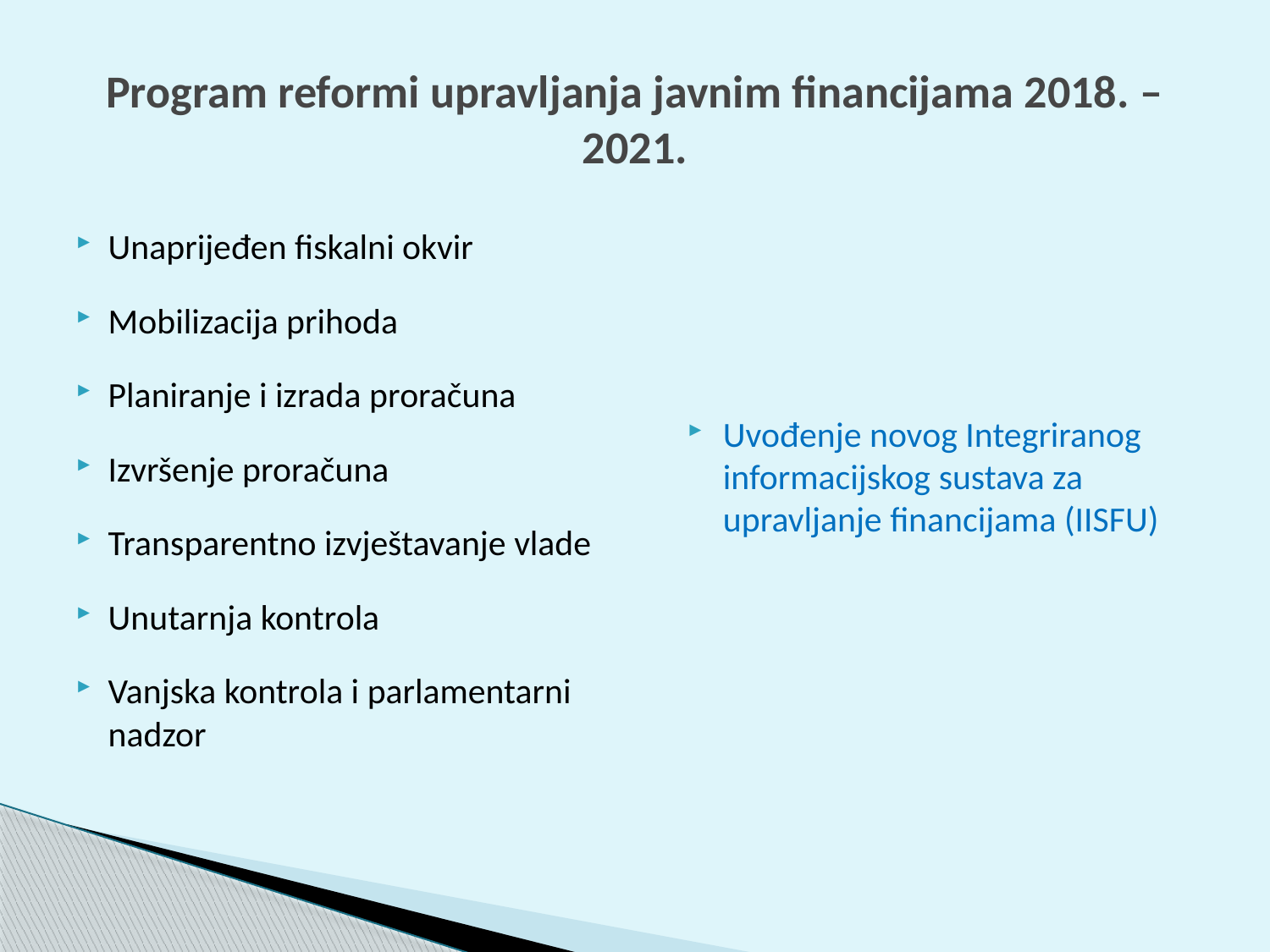

# Program reformi upravljanja javnim financijama 2018. – 2021.

Uvođenje novog Integriranog informacijskog sustava za upravljanje financijama (IISFU)

Unaprijeđen fiskalni okvir
Mobilizacija prihoda
Planiranje i izrada proračuna
Izvršenje proračuna
Transparentno izvještavanje vlade
Unutarnja kontrola
Vanjska kontrola i parlamentarni nadzor